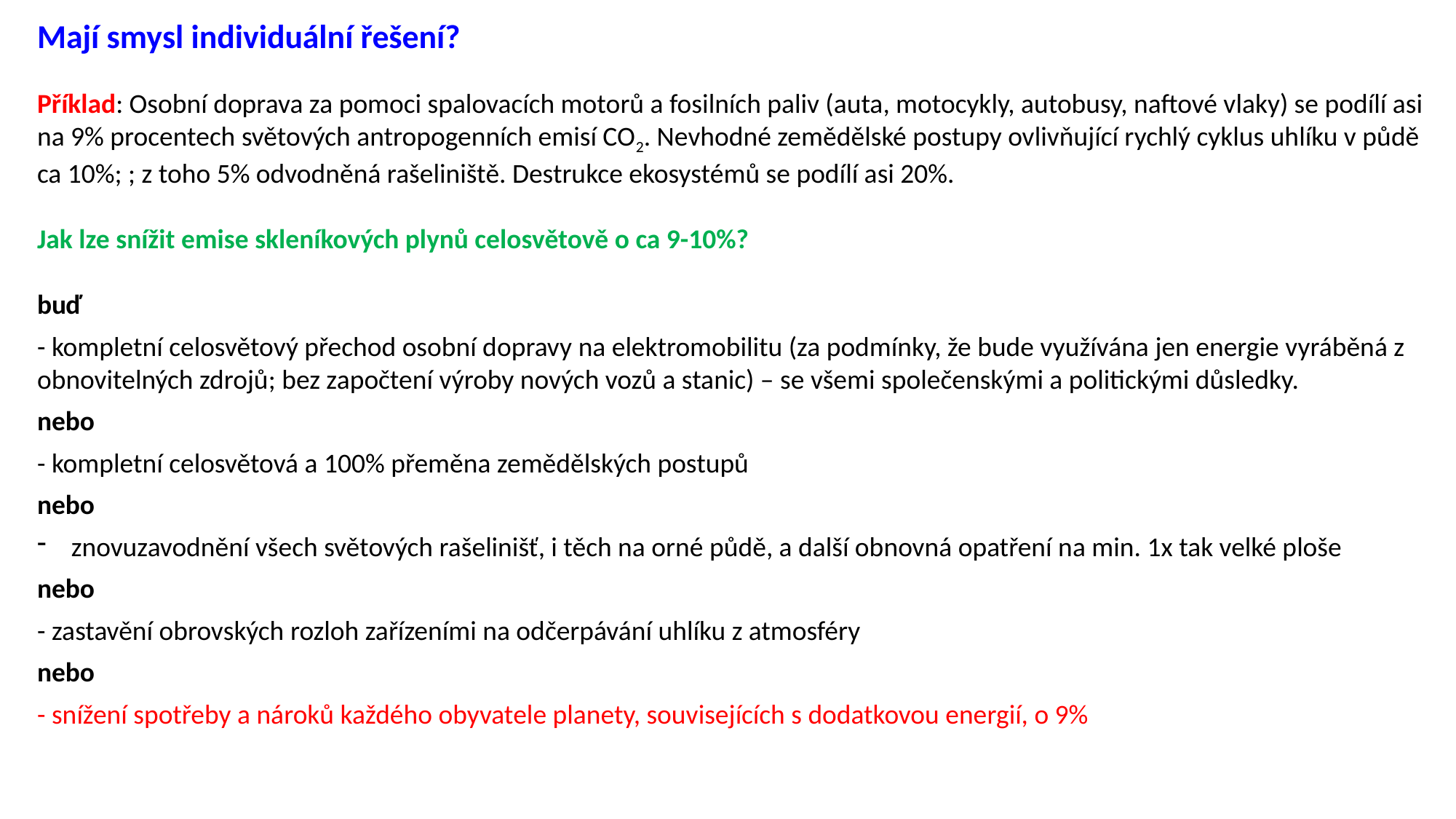

Mají smysl individuální řešení?
Příklad: Osobní doprava za pomoci spalovacích motorů a fosilních paliv (auta, motocykly, autobusy, naftové vlaky) se podílí asi na 9% procentech světových antropogenních emisí CO2. Nevhodné zemědělské postupy ovlivňující rychlý cyklus uhlíku v půdě ca 10%; ; z toho 5% odvodněná rašeliniště. Destrukce ekosystémů se podílí asi 20%.

Jak lze snížit emise skleníkových plynů celosvětově o ca 9-10%?

buď
- kompletní celosvětový přechod osobní dopravy na elektromobilitu (za podmínky, že bude využívána jen energie vyráběná z obnovitelných zdrojů; bez započtení výroby nových vozů a stanic) – se všemi společenskými a politickými důsledky.
nebo
- kompletní celosvětová a 100% přeměna zemědělských postupů
nebo
znovuzavodnění všech světových rašelinišť, i těch na orné půdě, a další obnovná opatření na min. 1x tak velké ploše
nebo
- zastavění obrovských rozloh zařízeními na odčerpávání uhlíku z atmosféry
nebo
- snížení spotřeby a nároků každého obyvatele planety, souvisejících s dodatkovou energií, o 9%